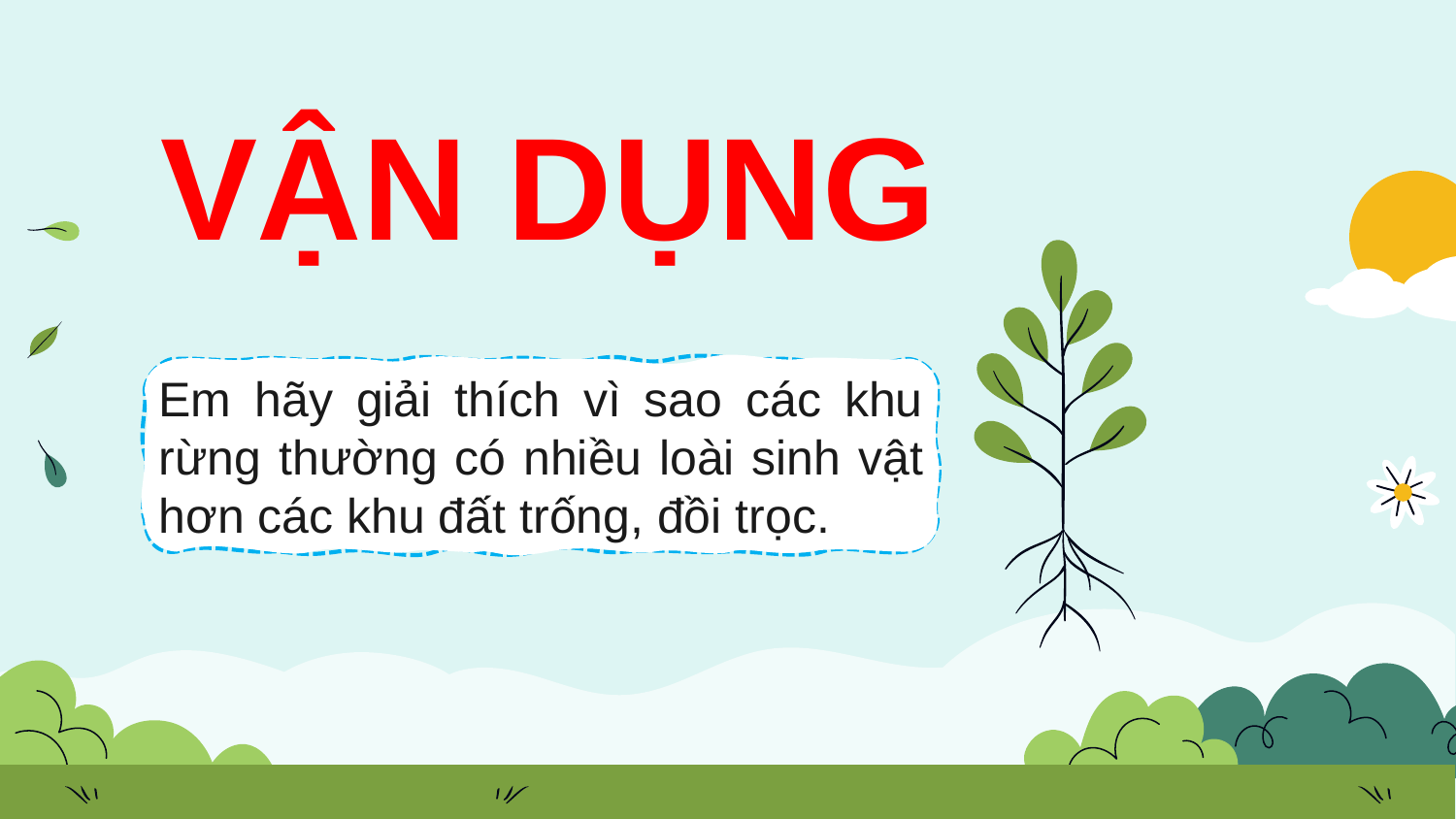

# VẬN DỤNG

Em hãy giải thích vì sao các khu rừng thường có nhiều loài sinh vật hơn các khu đất trống, đồi trọc.